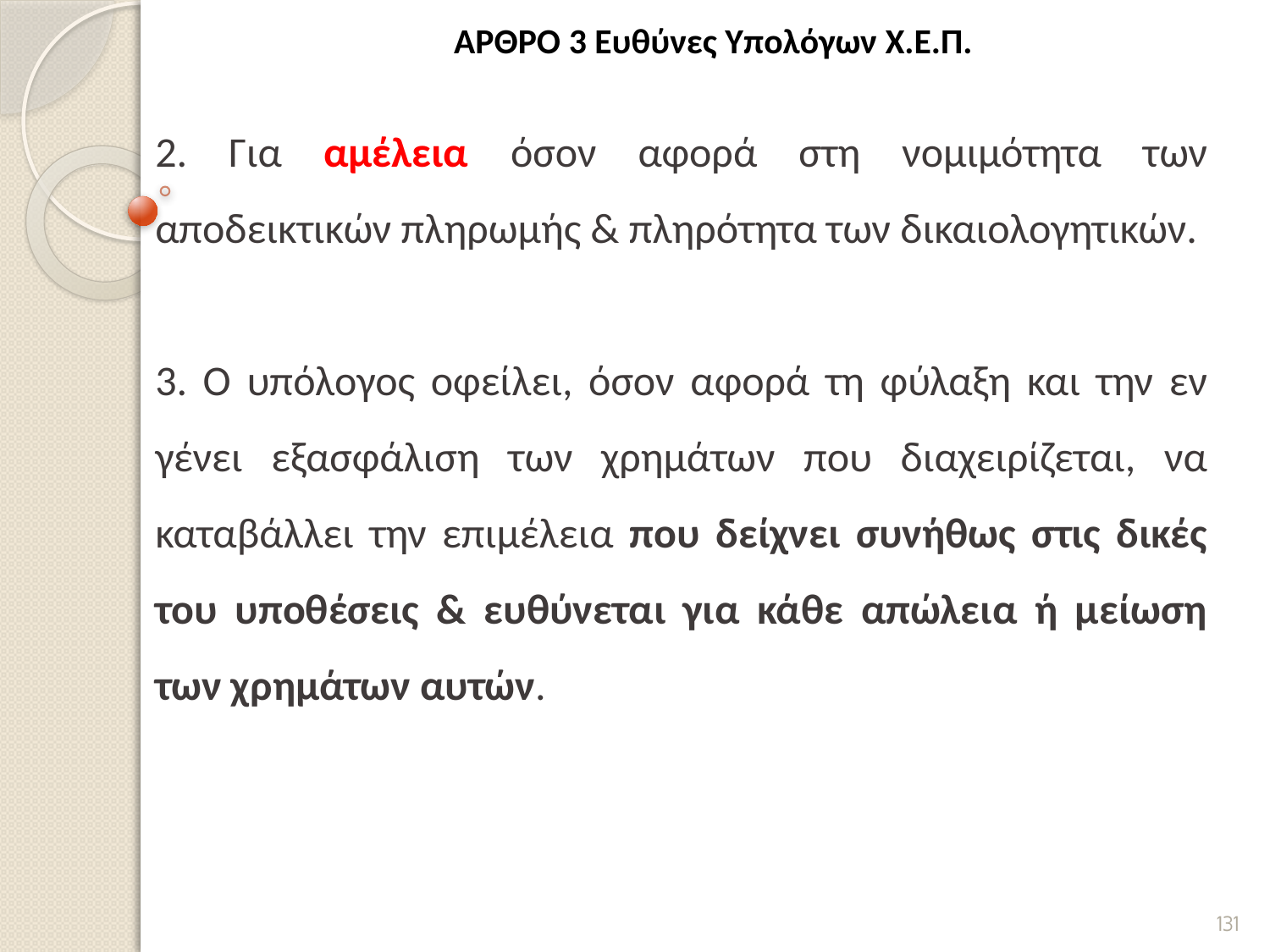

# ΆΡΘΡΟ 3 Ευθύνες Υπολόγων Χ.Ε.Π.
2. Για αμέλεια όσον αφορά στη νομιμότητα των αποδεικτικών πληρωμής & πληρότητα των δικαιολογητικών.

3. Ο υπόλογος οφείλει, όσον αφορά τη φύλαξη και την εν γένει εξασφάλιση των χρημάτων που διαχειρίζεται, να καταβάλλει την επιμέλεια που δείχνει συνήθως στις δικές του υποθέσεις & ευθύνεται για κάθε απώλεια ή μείωση των χρημάτων αυτών.

131